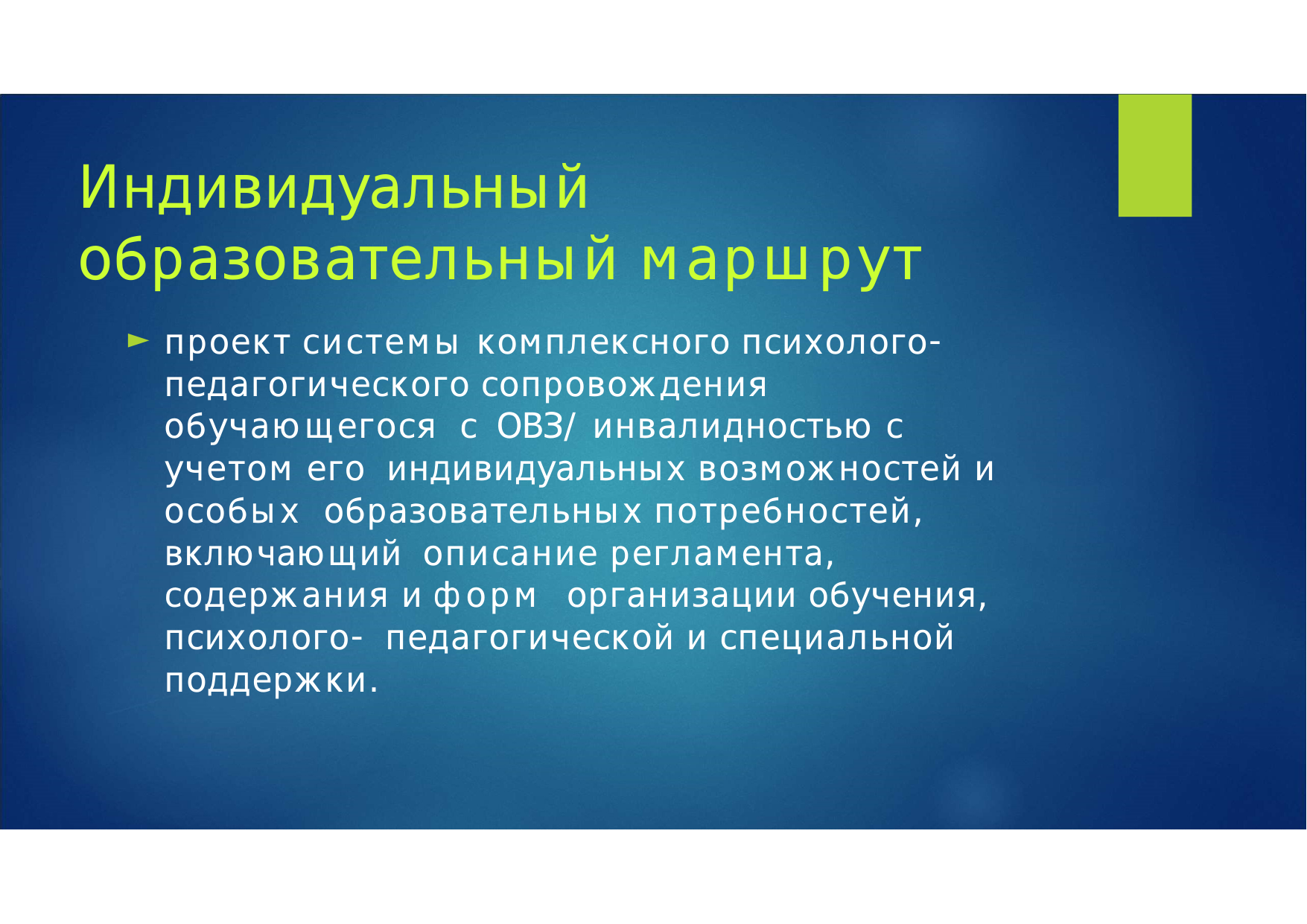

# Индивидуальный  образовательный маршрут
проект системы комплексного психолого-  педагогического сопровождения обучающегося  с ОВЗ/ инвалидностью с учетом его  индивидуальных возможностей и особых  образовательных потребностей, включающий  описание регламента, содержания и форм  организации обучения, психолого-  педагогической и специальной поддержки.